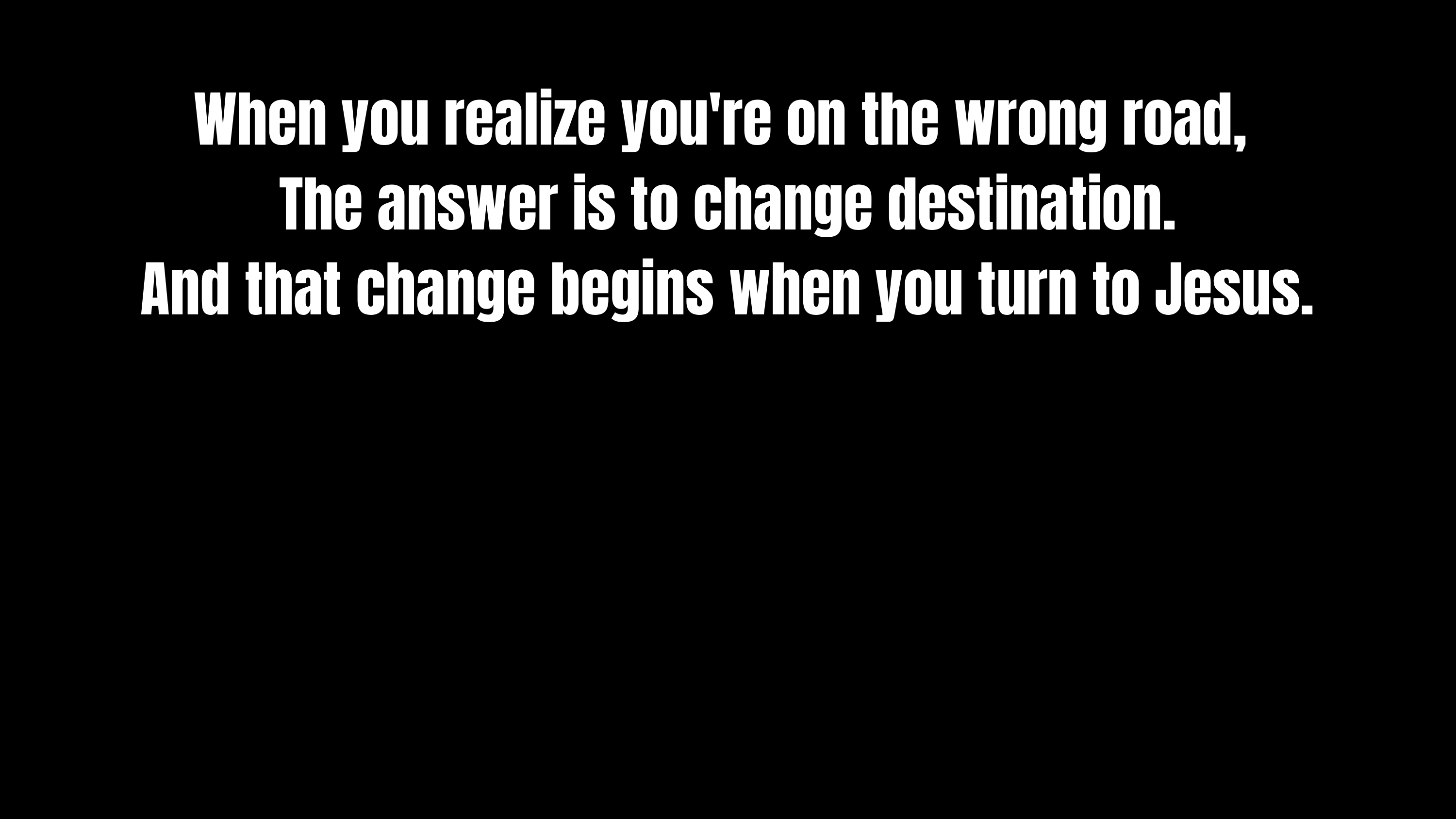

When you realize you're on the wrong road,
The answer is to change destination.
And that change begins when you turn to Jesus.